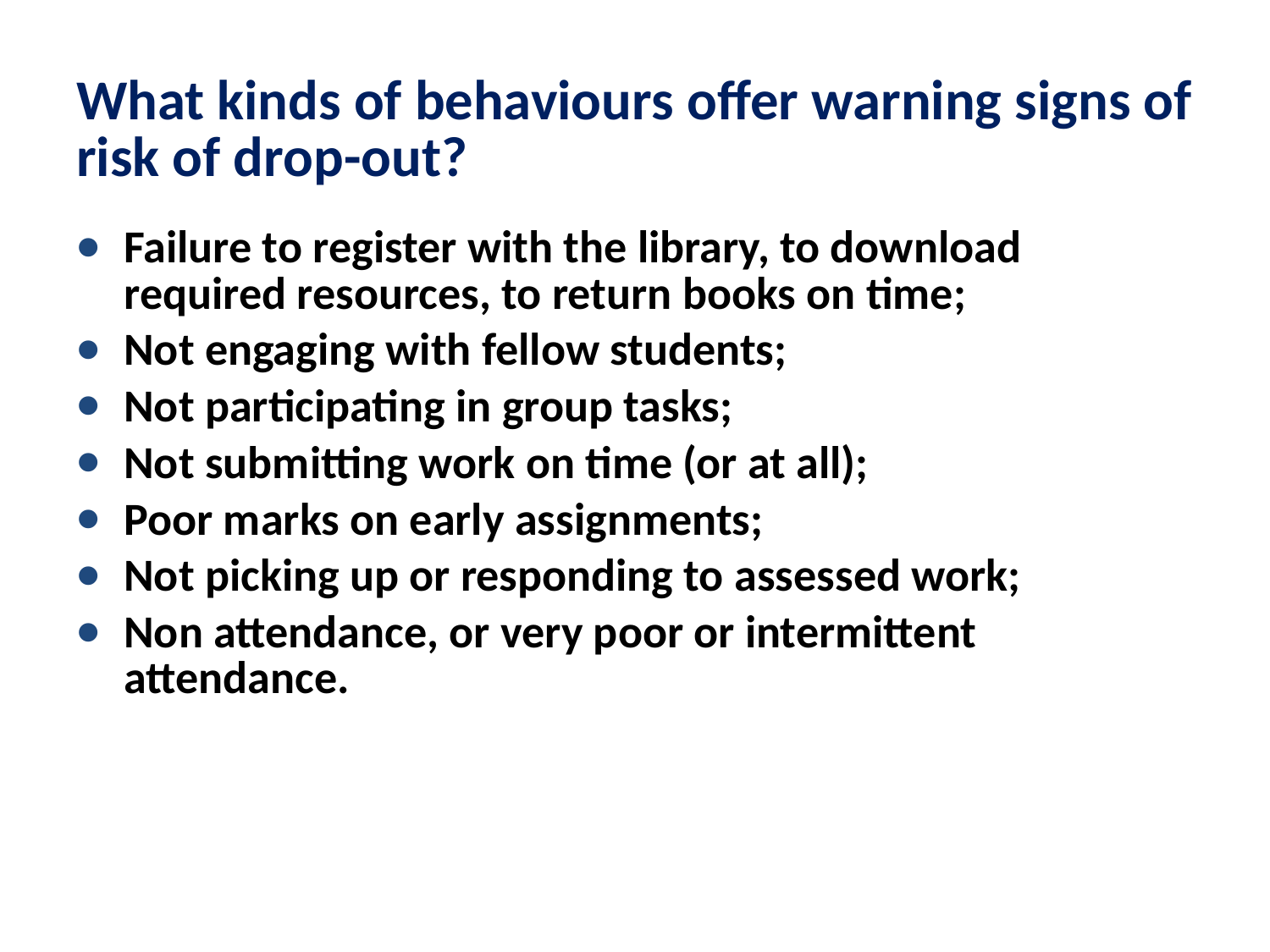

# What kinds of behaviours offer warning signs of risk of drop-out?
Failure to register with the library, to download required resources, to return books on time;
Not engaging with fellow students;
Not participating in group tasks;
Not submitting work on time (or at all);
Poor marks on early assignments;
Not picking up or responding to assessed work;
Non attendance, or very poor or intermittent attendance.